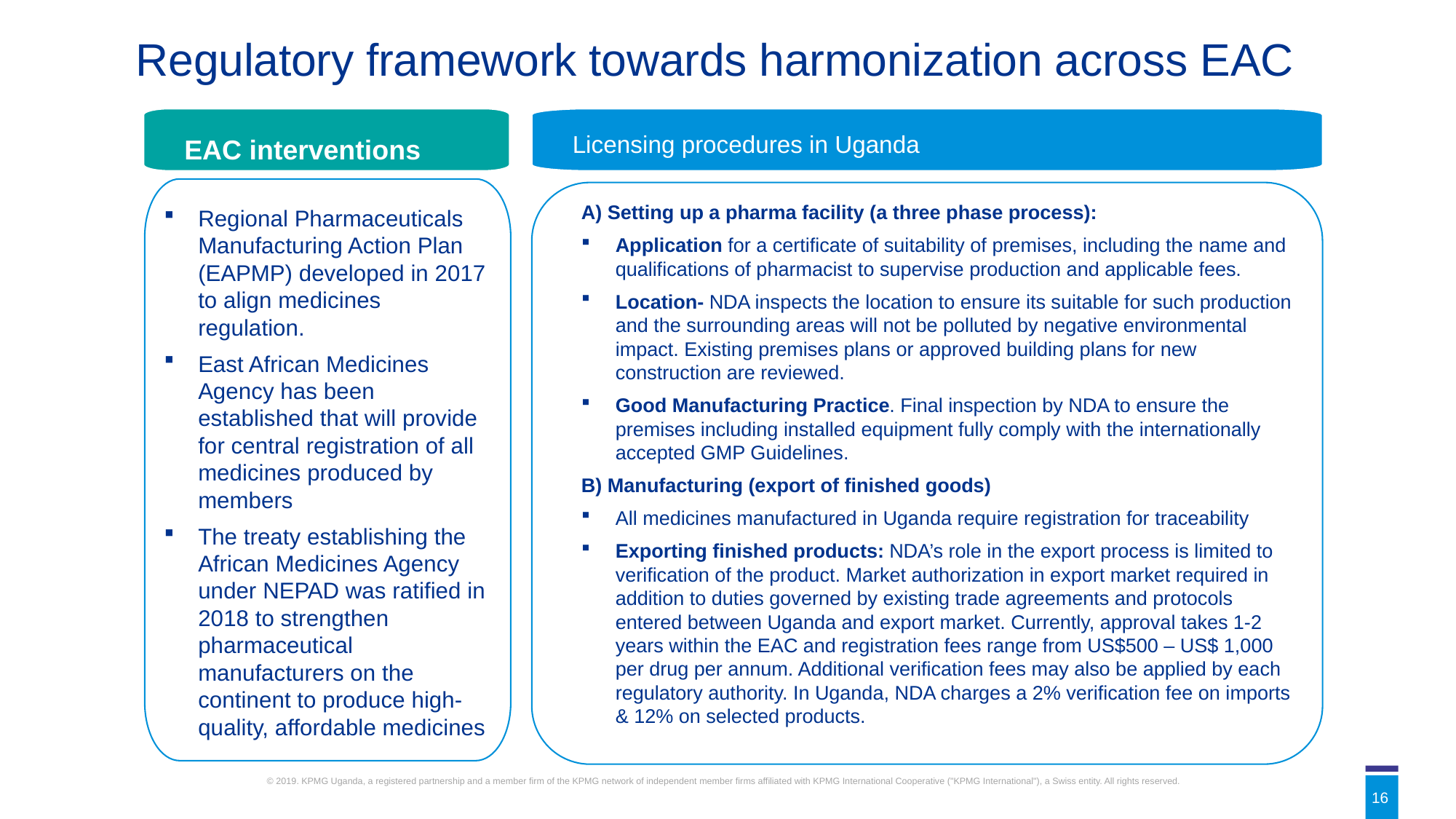

Regulatory framework towards harmonization across EAC

EAC interventions

Licensing procedures in Uganda

A) Setting up a pharma facility (a three phase process):
Application for a certificate of suitability of premises, including the name and qualifications of pharmacist to supervise production and applicable fees.
Location- NDA inspects the location to ensure its suitable for such production and the surrounding areas will not be polluted by negative environmental impact. Existing premises plans or approved building plans for new construction are reviewed.
Good Manufacturing Practice. Final inspection by NDA to ensure the premises including installed equipment fully comply with the internationally accepted GMP Guidelines.
B) Manufacturing (export of finished goods)
All medicines manufactured in Uganda require registration for traceability
Exporting finished products: NDA’s role in the export process is limited to verification of the product. Market authorization in export market required in addition to duties governed by existing trade agreements and protocols entered between Uganda and export market. Currently, approval takes 1-2 years within the EAC and registration fees range from US$500 – US$ 1,000 per drug per annum. Additional verification fees may also be applied by each regulatory authority. In Uganda, NDA charges a 2% verification fee on imports & 12% on selected products.
Regional Pharmaceuticals Manufacturing Action Plan (EAPMP) developed in 2017 to align medicines regulation.
East African Medicines Agency has been established that will provide for central registration of all medicines produced by members
The treaty establishing the African Medicines Agency under NEPAD was ratified in 2018 to strengthen pharmaceutical manufacturers on the continent to produce high-quality, affordable medicines